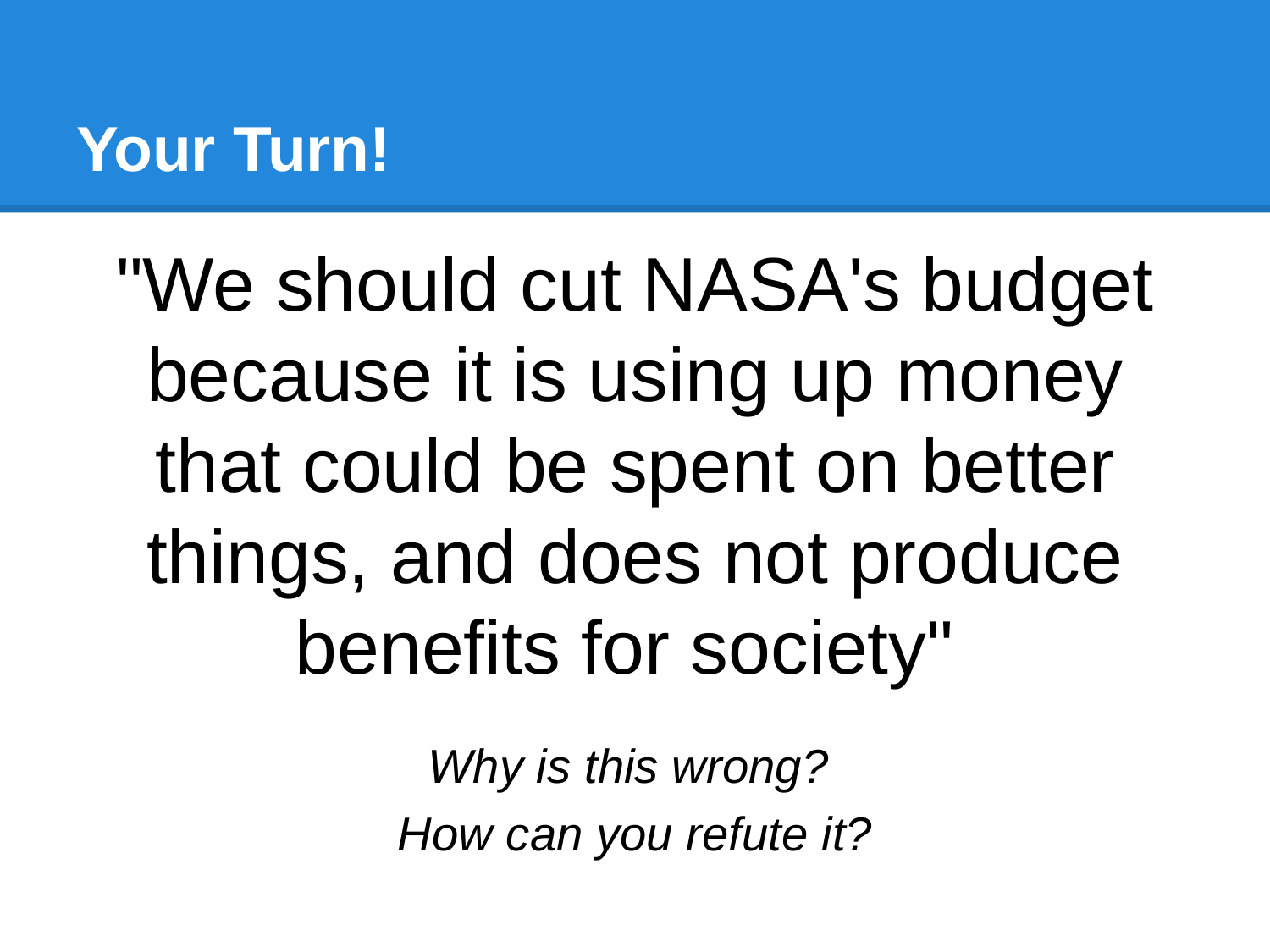

# Your Turn!
"We should cut NASA's budget because it is using up money that could be spent on better things, and does not produce benefits for society"
Why is this wrong?
How can you refute it?